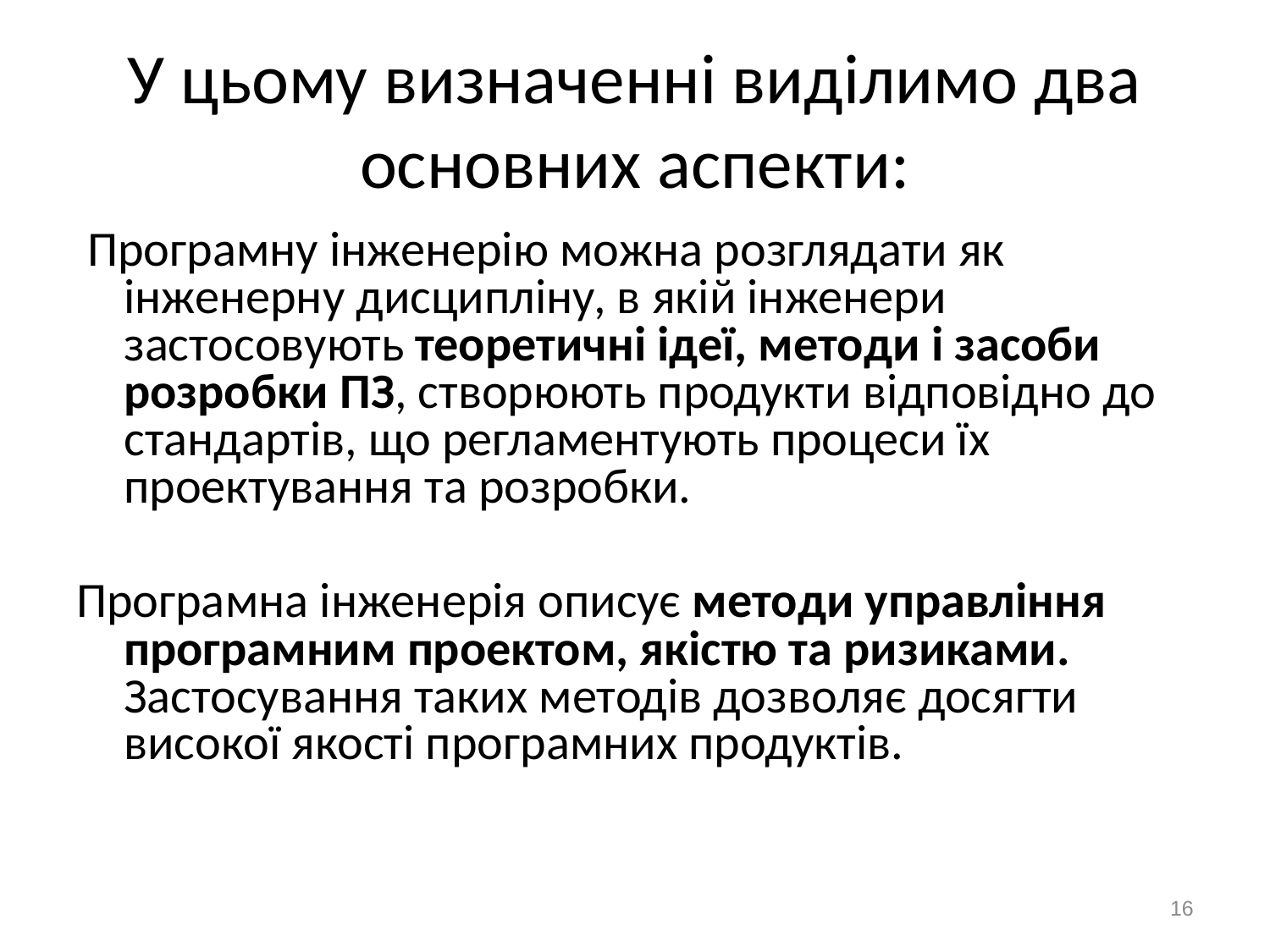

# У цьому визначенні виділимо два основних аспекти:
 Програмну інженерію можна розглядати як інженерну дисципліну, в якій інженери застосовують теоретичні ідеї, методи і засоби розробки ПЗ, створюють продукти відповідно до стандартів, що регламентують процеси їх проектування та розробки.

Програмна інженерія описує методи управління програмним проектом, якістю та ризиками. Застосування таких методів дозволяє досягти високої якості програмних продуктів.
16